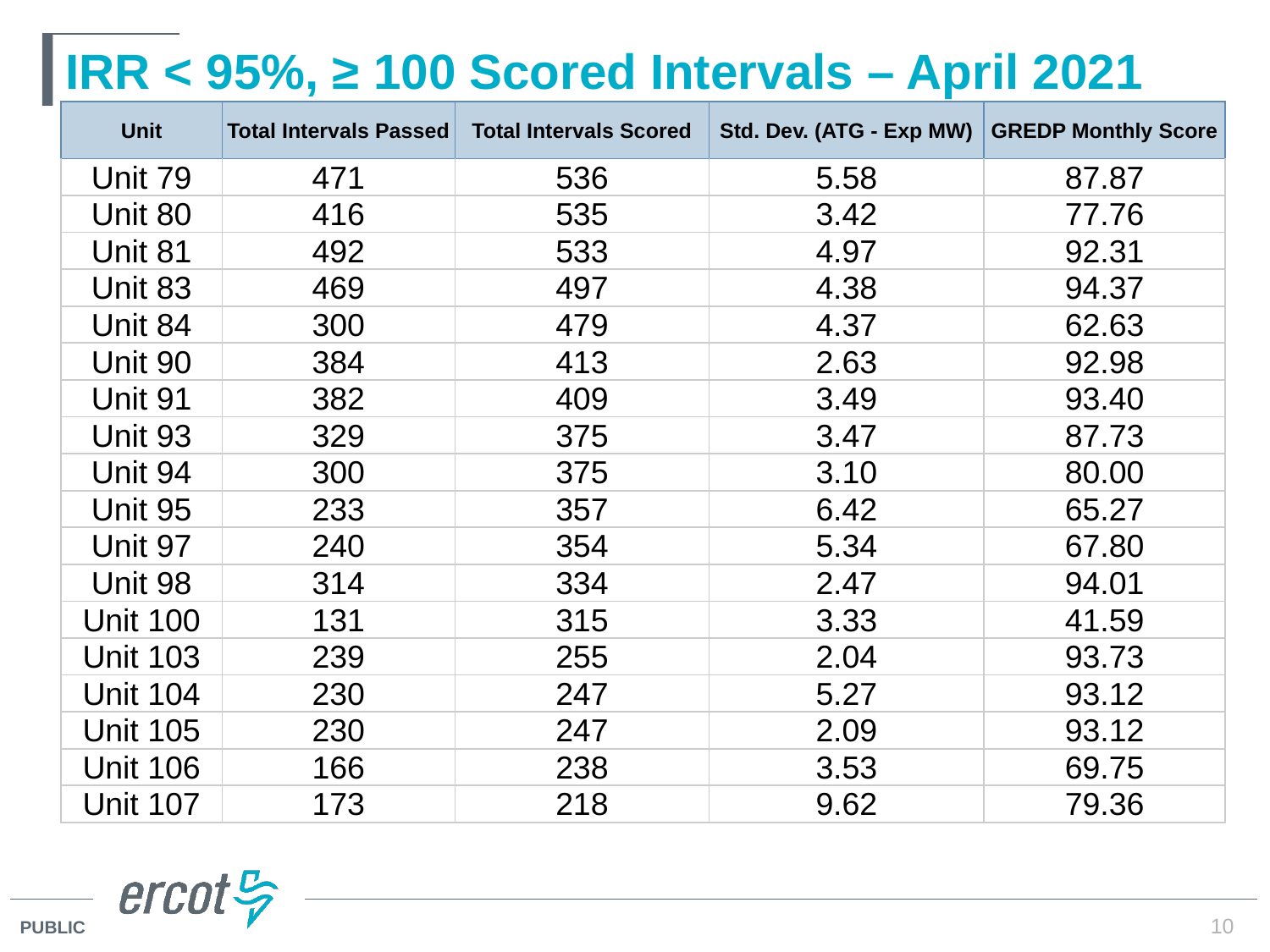

# IRR < 95%, ≥ 100 Scored Intervals – April 2021
| Unit | Total Intervals Passed | Total Intervals Scored | Std. Dev. (ATG - Exp MW) | GREDP Monthly Score |
| --- | --- | --- | --- | --- |
| Unit | Total Intervals Passed | Total Intervals Scored | Std. Dev. (ATG - Exp MW) | GREDP Monthly Score |
| --- | --- | --- | --- | --- |
| Unit 79 | 471 | 536 | 5.58 | 87.87 |
| Unit 80 | 416 | 535 | 3.42 | 77.76 |
| Unit 81 | 492 | 533 | 4.97 | 92.31 |
| Unit 83 | 469 | 497 | 4.38 | 94.37 |
| Unit 84 | 300 | 479 | 4.37 | 62.63 |
| Unit 90 | 384 | 413 | 2.63 | 92.98 |
| Unit 91 | 382 | 409 | 3.49 | 93.40 |
| Unit 93 | 329 | 375 | 3.47 | 87.73 |
| Unit 94 | 300 | 375 | 3.10 | 80.00 |
| Unit 95 | 233 | 357 | 6.42 | 65.27 |
| Unit 97 | 240 | 354 | 5.34 | 67.80 |
| Unit 98 | 314 | 334 | 2.47 | 94.01 |
| Unit 100 | 131 | 315 | 3.33 | 41.59 |
| Unit 103 | 239 | 255 | 2.04 | 93.73 |
| Unit 104 | 230 | 247 | 5.27 | 93.12 |
| Unit 105 | 230 | 247 | 2.09 | 93.12 |
| Unit 106 | 166 | 238 | 3.53 | 69.75 |
| Unit 107 | 173 | 218 | 9.62 | 79.36 |
10